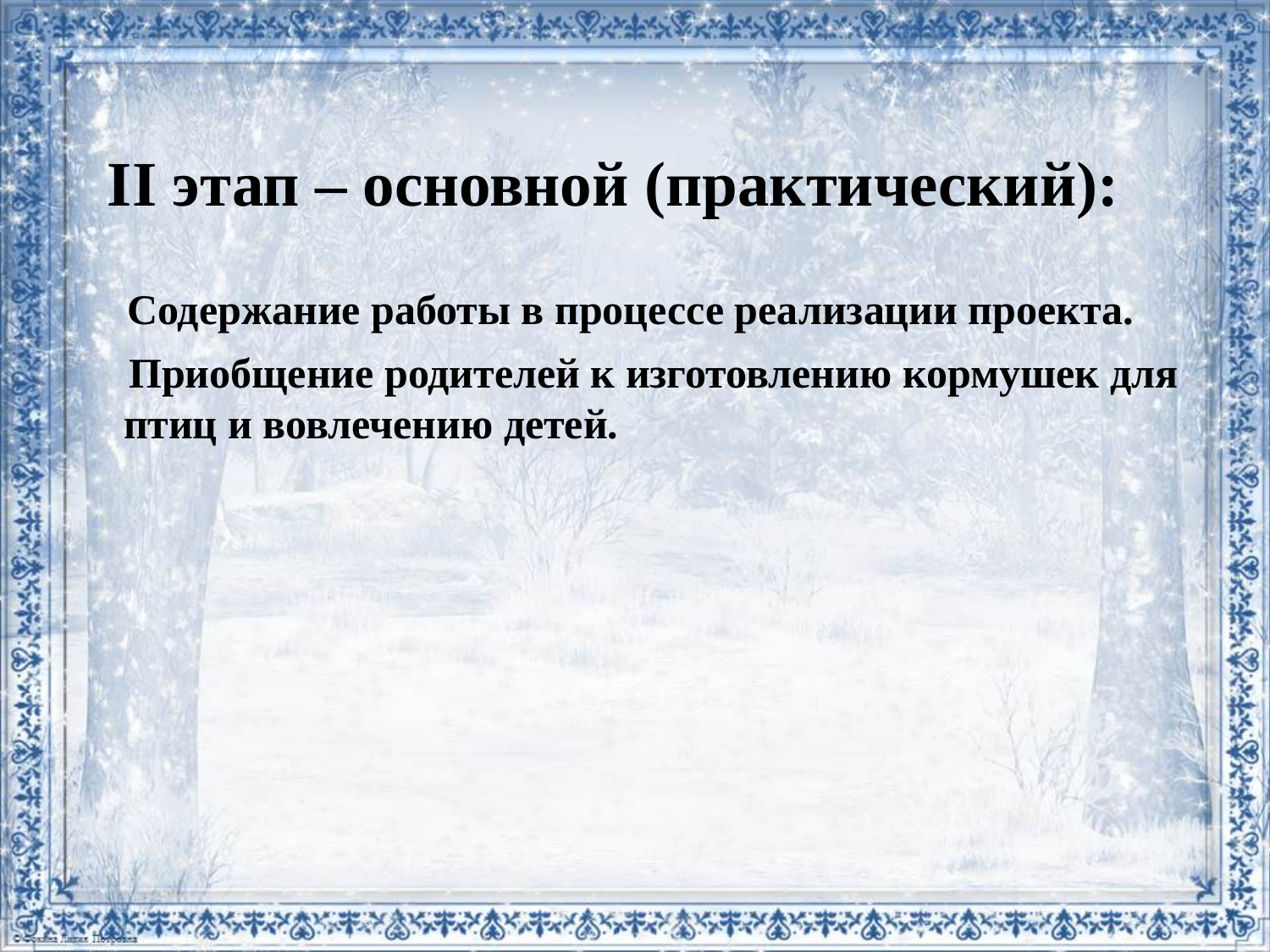

#
II этап – основной (практический):

     Приобщение родителей к изготовлению кормушек для птиц и вовлечению детей.

Содержание работы в процессе реализации проекта.